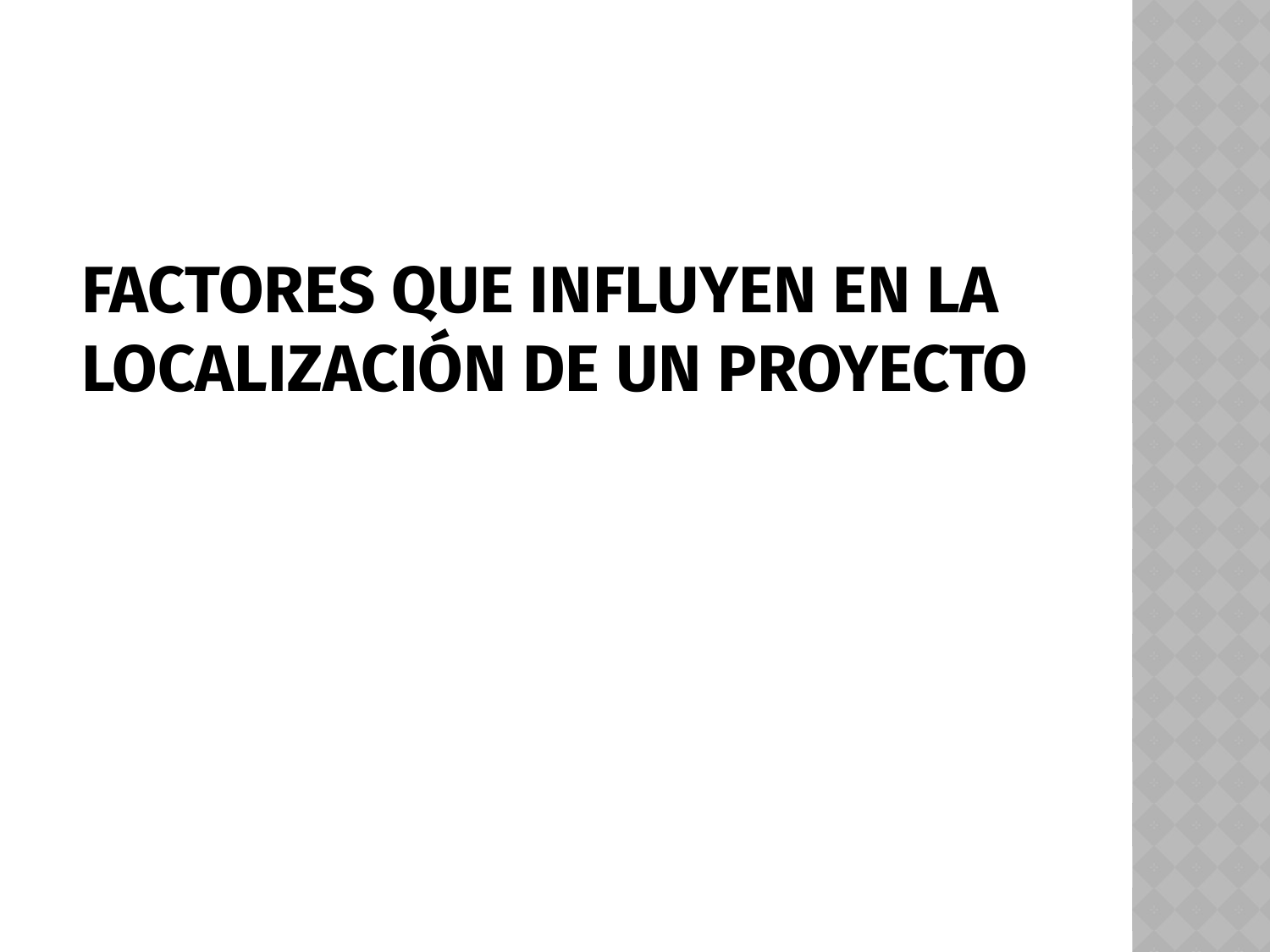

# Factores que influyen en la localización de un proyecto